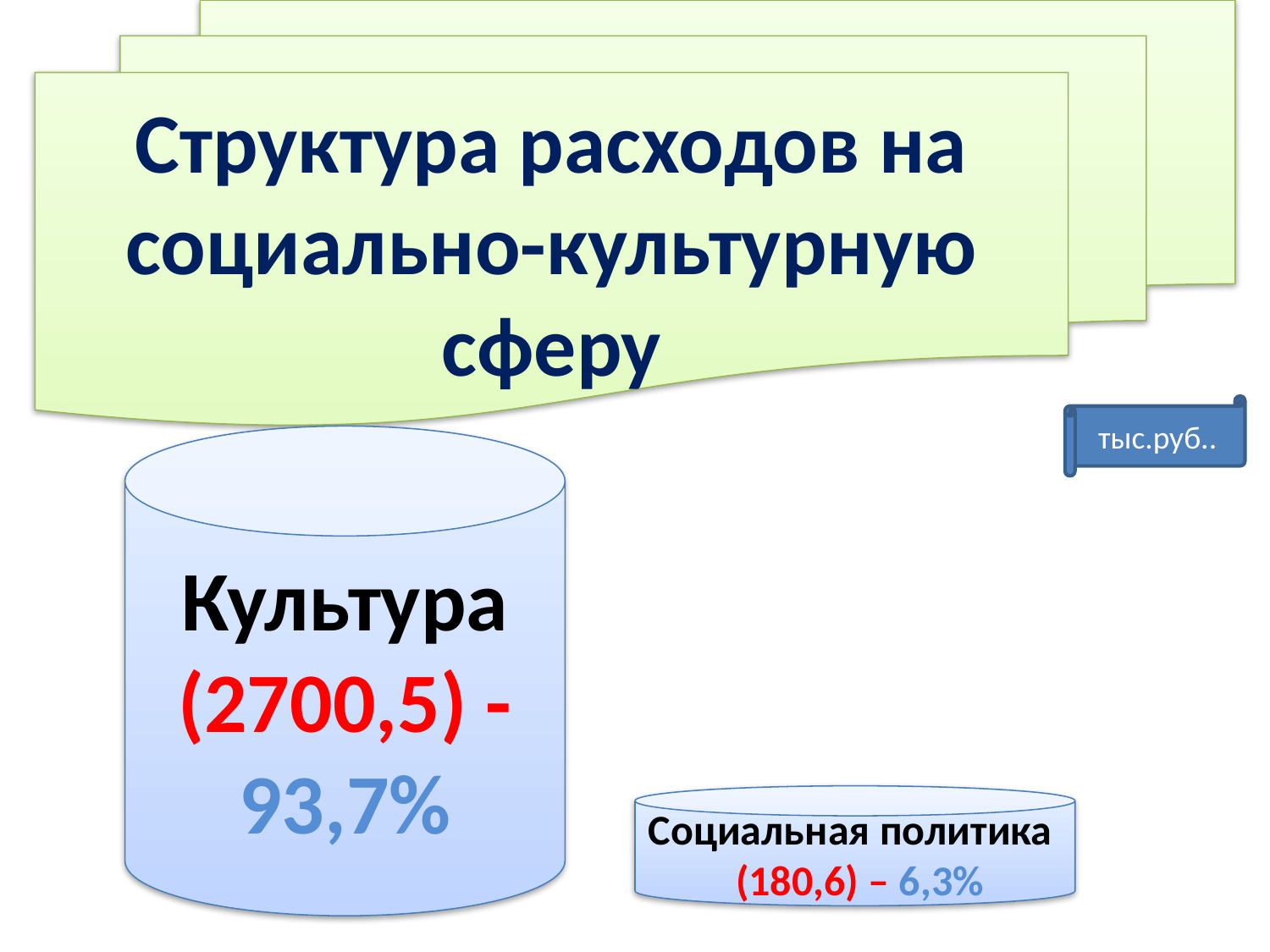

Структура расходов на социально-культурную сферу
тыс.руб..
Культура (2700,5) - 93,7%
Социальная политика   (180,6) – 6,3%